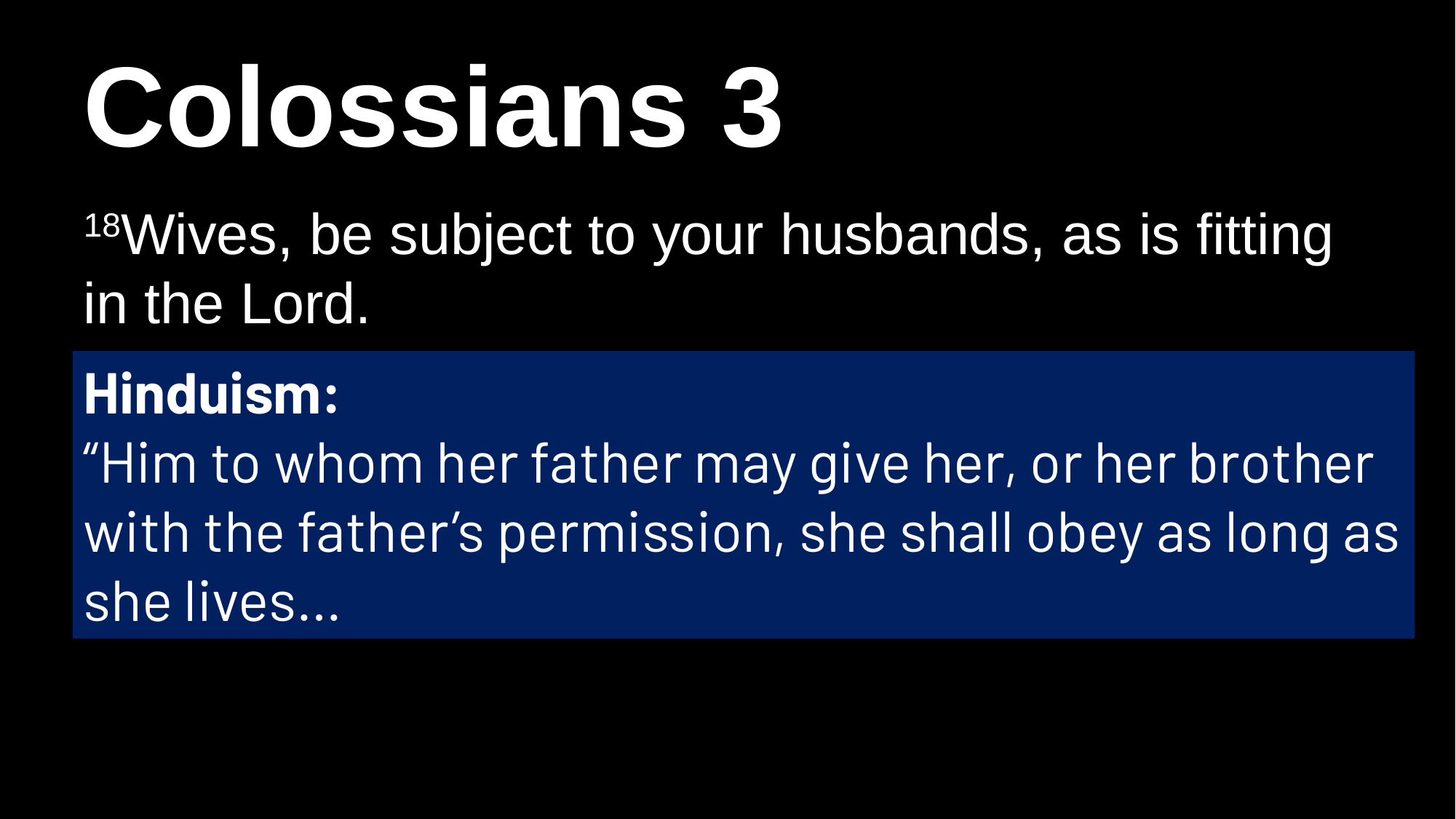

# Colossians 3
18Wives, be subject to your husbands, as is fitting in the Lord.
Hinduism:
“Him to whom her father may give her, or her brother with the father’s permission, she shall obey as long as she lives…